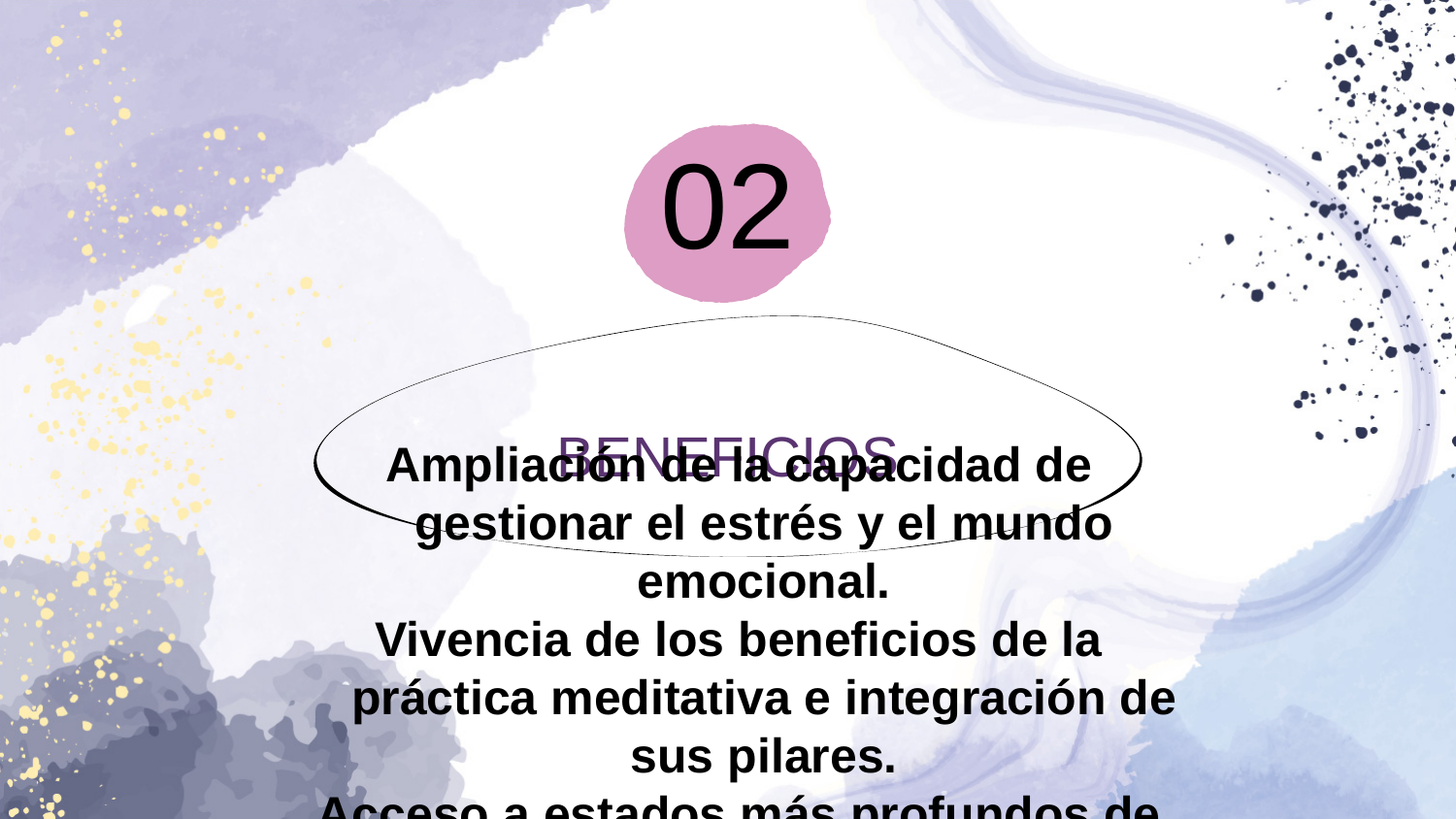

02
# BENEFICIOS
Ampliación de la capacidad de gestionar el estrés y el mundo emocional.
Vivencia de los beneficios de la práctica meditativa e integración de sus pilares.
Acceso a estados más profundos de paz.